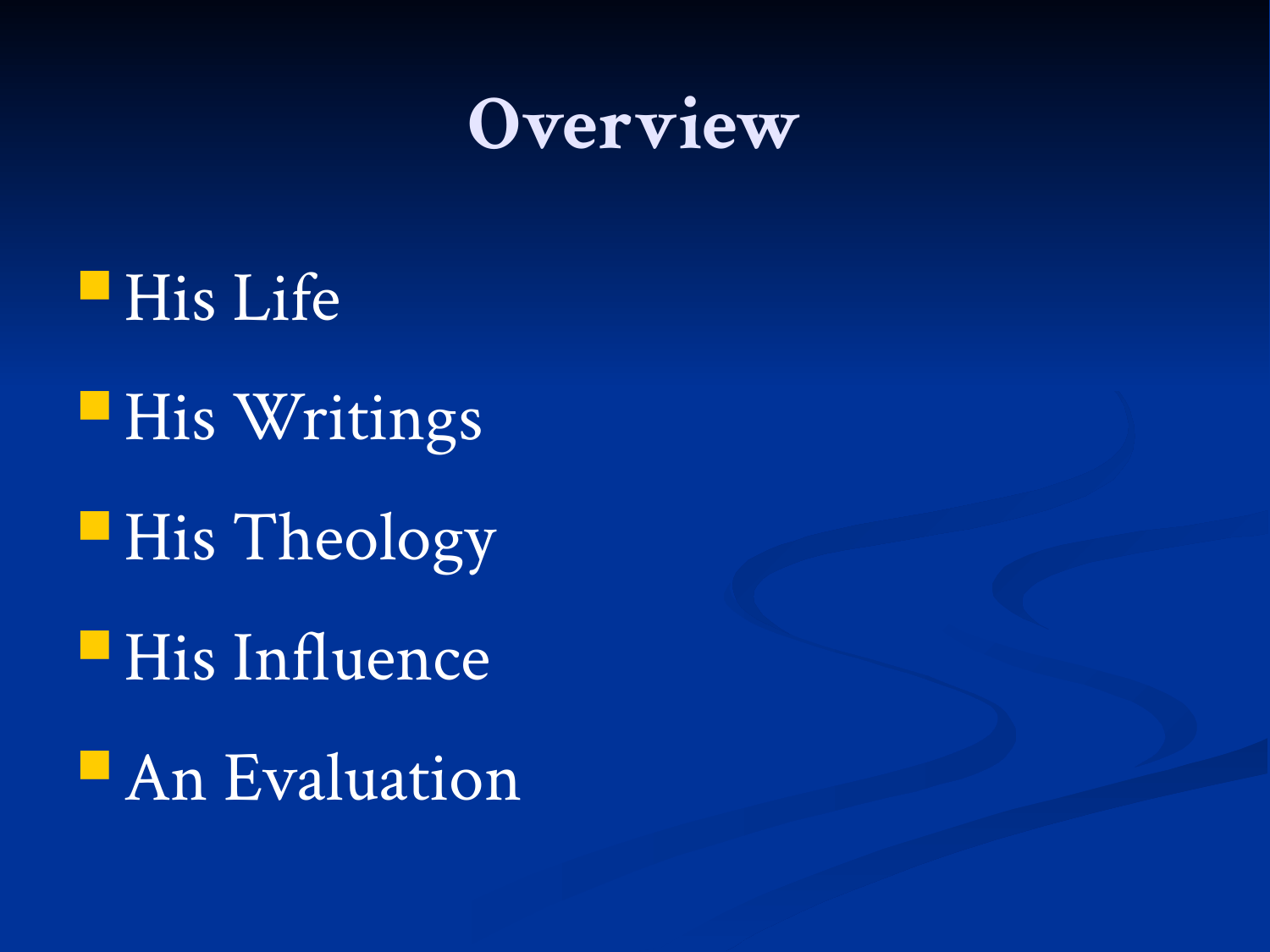

# Overview
His Life
His Writings
His Theology
His Influence
An Evaluation